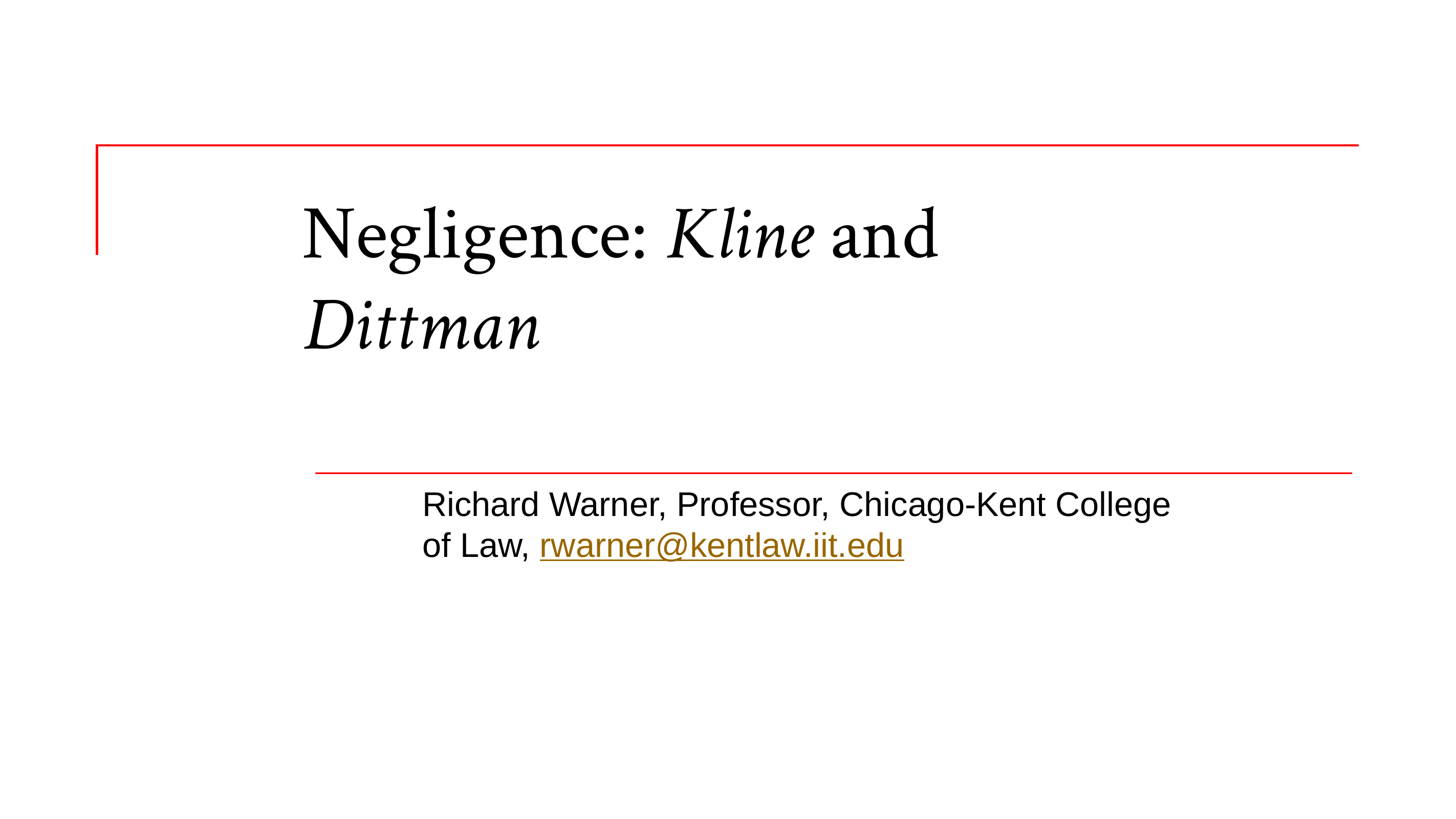

# Negligence: Kline and Dittman
Richard Warner, Professor, Chicago-Kent College of Law, rwarner@kentlaw.iit.edu